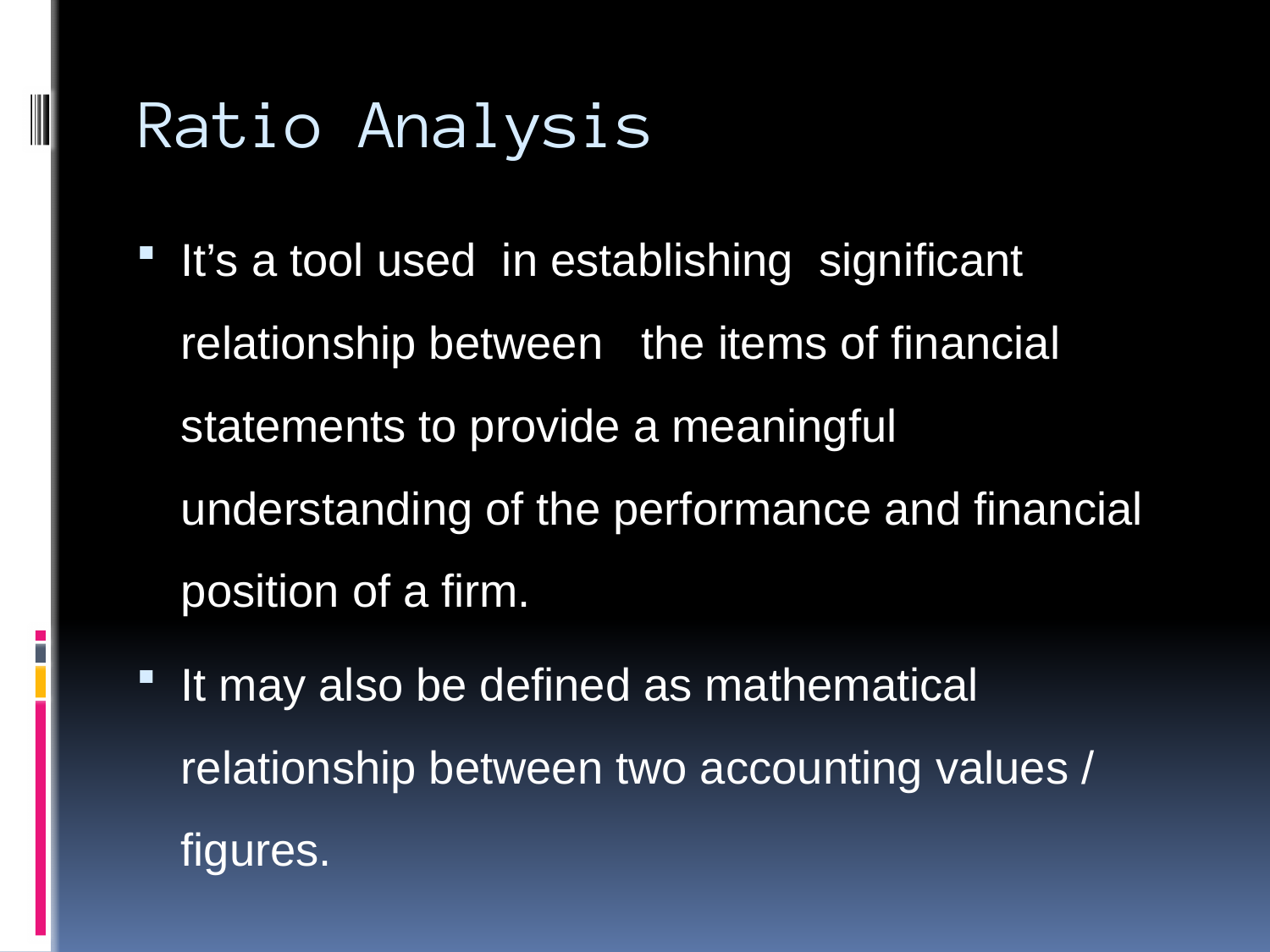

# Ratio Analysis
It’s a tool used  in establishing  significant relationship between   the items of financial statements to provide a meaningful understanding of the performance and financial position of a firm.
It may also be defined as mathematical relationship between two accounting values / figures.